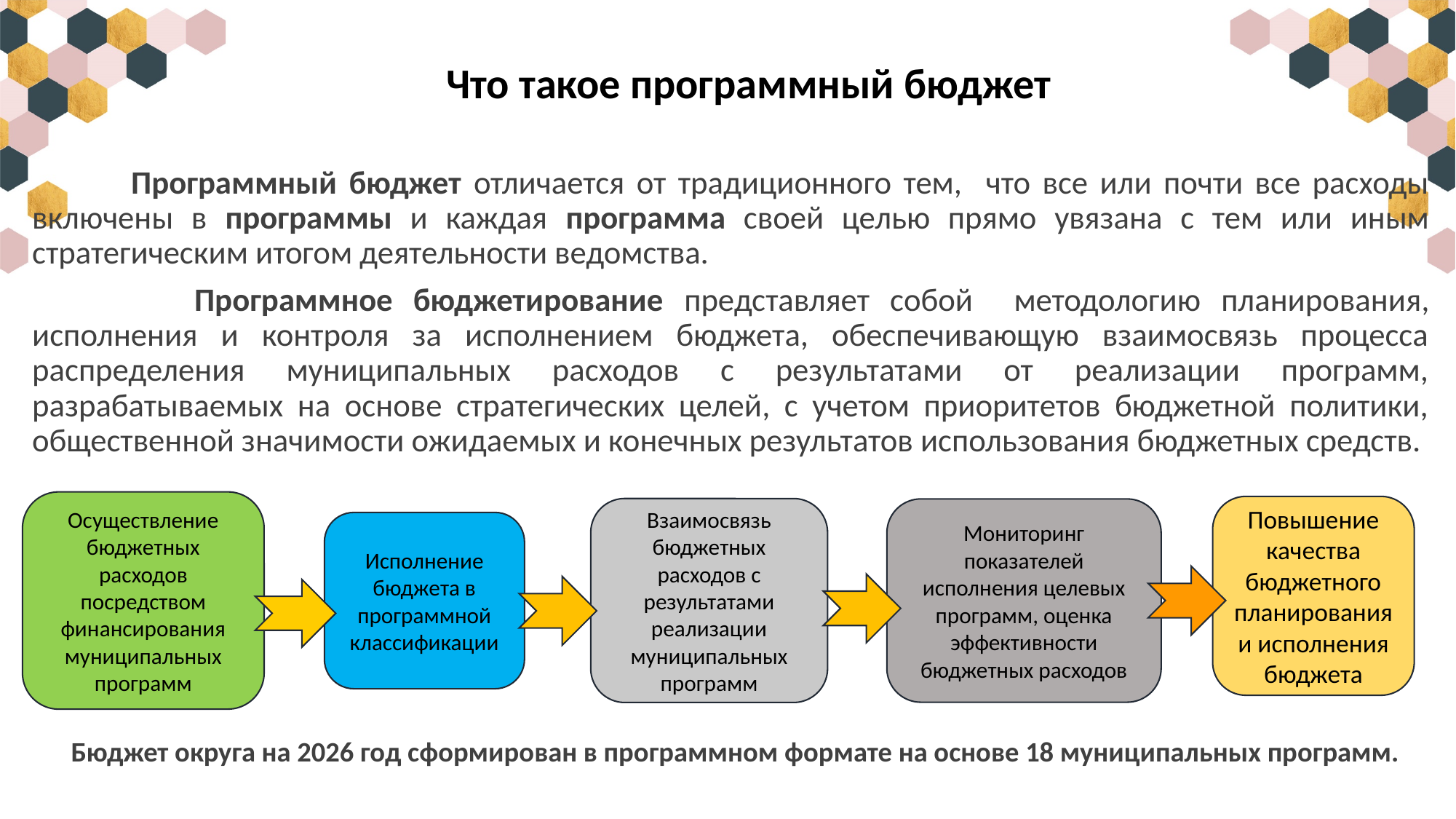

Что такое программный бюджет
      Программный бюджет отличается от традиционного тем,  что все или почти все расходы включены в программы и каждая программа своей целью прямо увязана с тем или иным стратегическим итогом деятельности ведомства.
      Программное бюджетирование представляет собой  методологию планирования, исполнения и контроля за исполнением бюджета, обеспечивающую взаимосвязь процесса распределения муниципальных расходов с результатами от реализации программ, разрабатываемых на основе стратегических целей, с учетом приоритетов бюджетной политики, общественной значимости ожидаемых и конечных результатов использования бюджетных средств.

Бюджет округа на 2026 год сформирован в программном формате на основе 18 муниципальных программ.
Осуществление бюджетных расходов посредством финансирования муниципальных программ
Повышение качества бюджетного планирования и исполнения бюджета
Взаимосвязь бюджетных расходов с результатами реализации муниципальных программ
Мониторинг показателей исполнения целевых программ, оценка эффективности бюджетных расходов
Исполнение бюджета в программной классификации